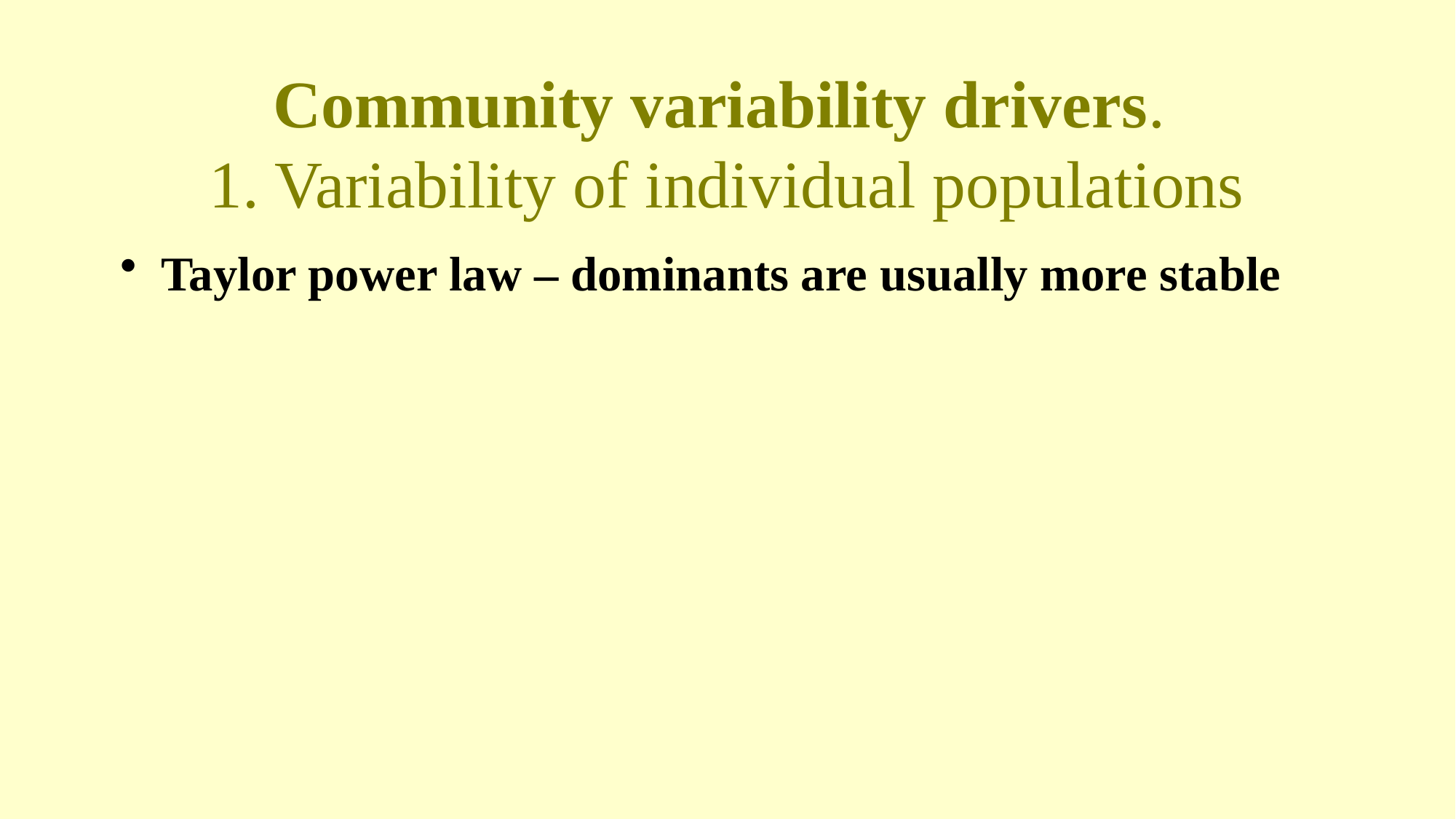

# Community variability drivers. 1. Variability of individual populations
Taylor power law – dominants are usually more stable